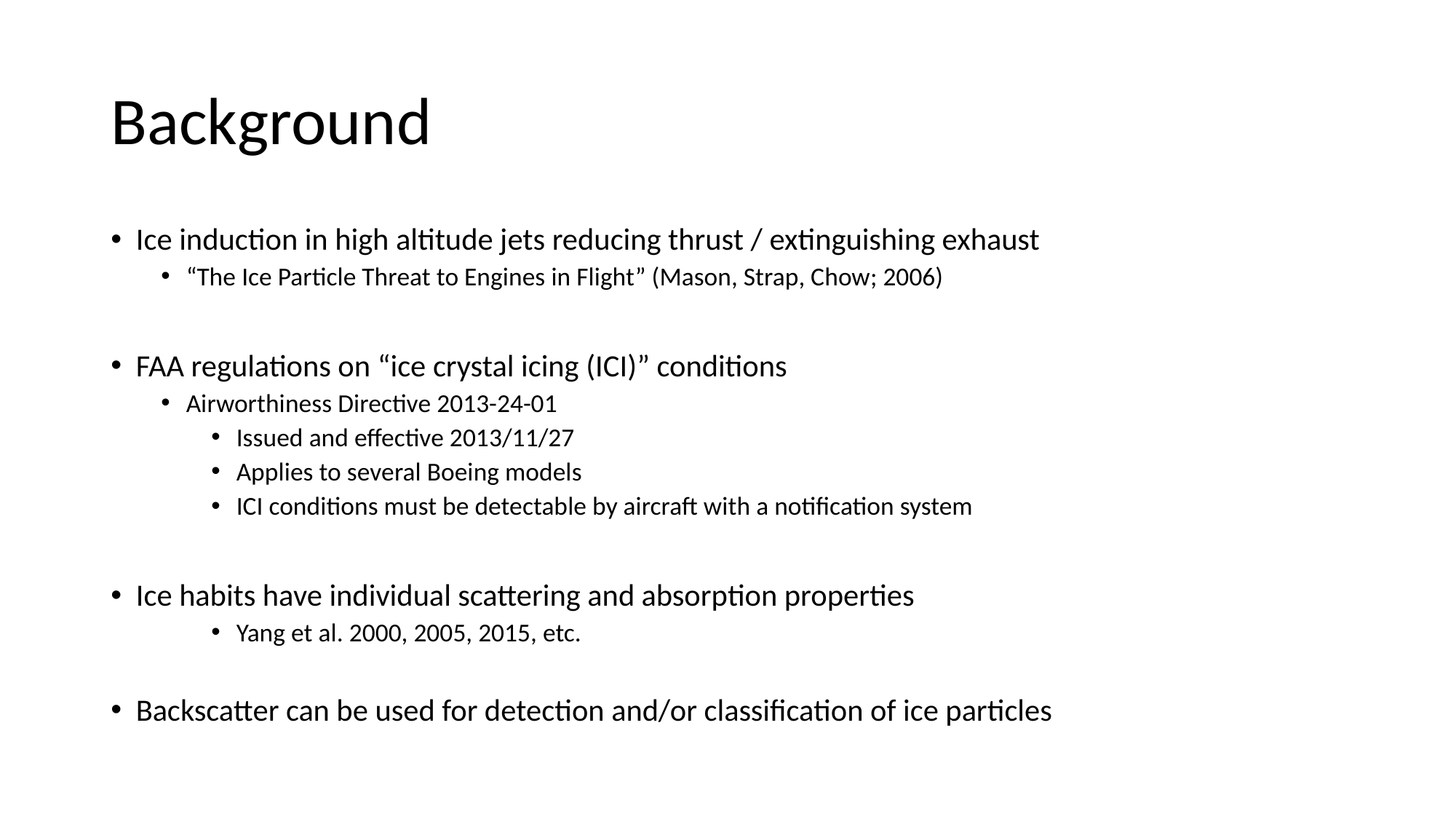

# Background
Ice induction in high altitude jets reducing thrust / extinguishing exhaust
“The Ice Particle Threat to Engines in Flight” (Mason, Strap, Chow; 2006)

FAA regulations on “ice crystal icing (ICI)” conditions
Airworthiness Directive 2013-24-01
Issued and effective 2013/11/27
Applies to several Boeing models
ICI conditions must be detectable by aircraft with a notification system

Ice habits have individual scattering and absorption properties
Yang et al. 2000, 2005, 2015, etc.

Backscatter can be used for detection and/or classification of ice particles